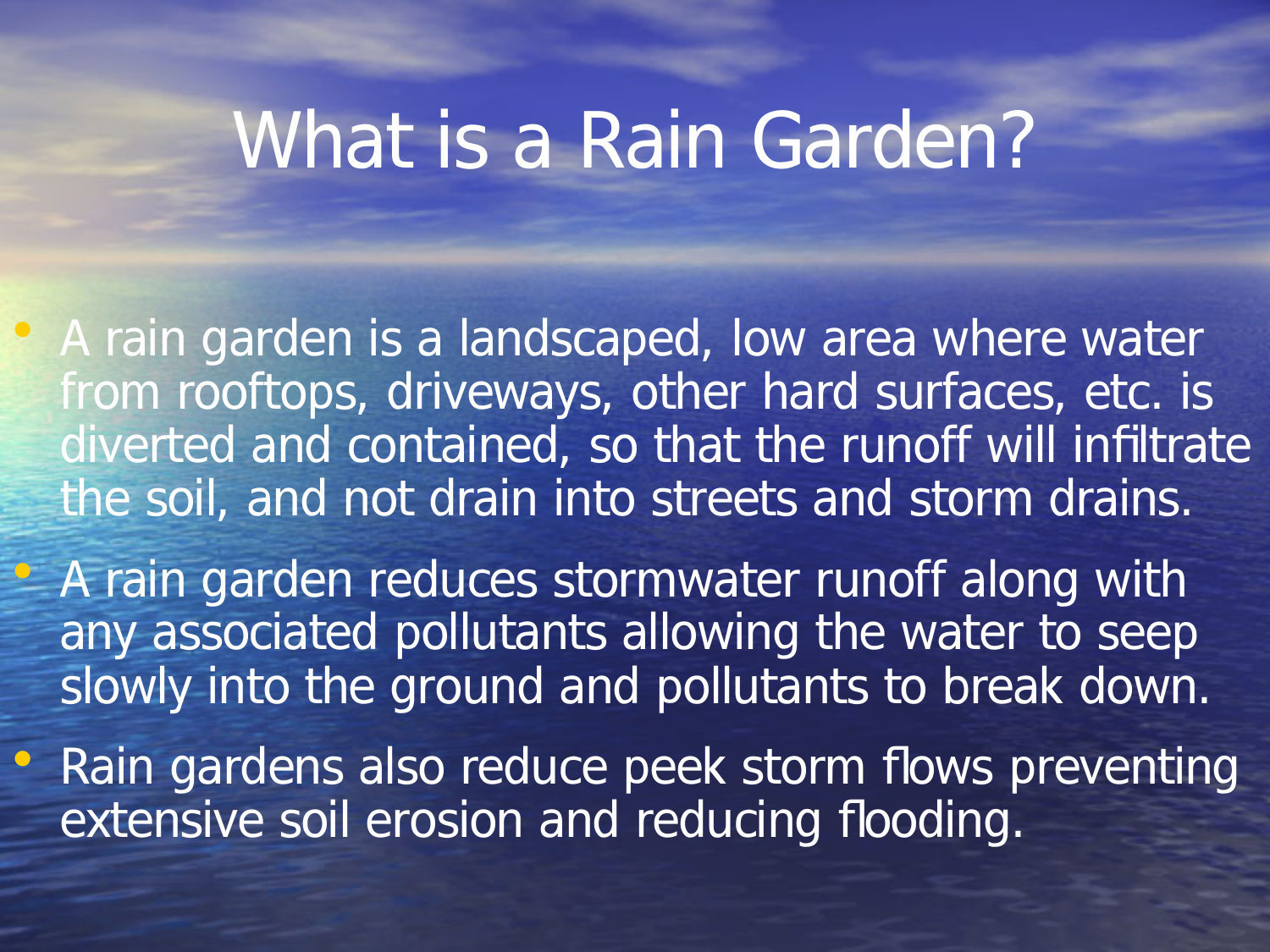

# What is a Rain Garden?
A rain garden is a landscaped, low area where water   from rooftops, driveways, other hard surfaces, etc. is diverted and contained, so that the runoff will infiltrate the soil, and not drain into streets and storm drains.

A rain garden reduces stormwater runoff along with  any associated pollutants allowing the water to seep slowly into the ground and pollutants to break down.

Rain gardens also reduce peek storm flows preventing extensive soil erosion and reducing flooding.